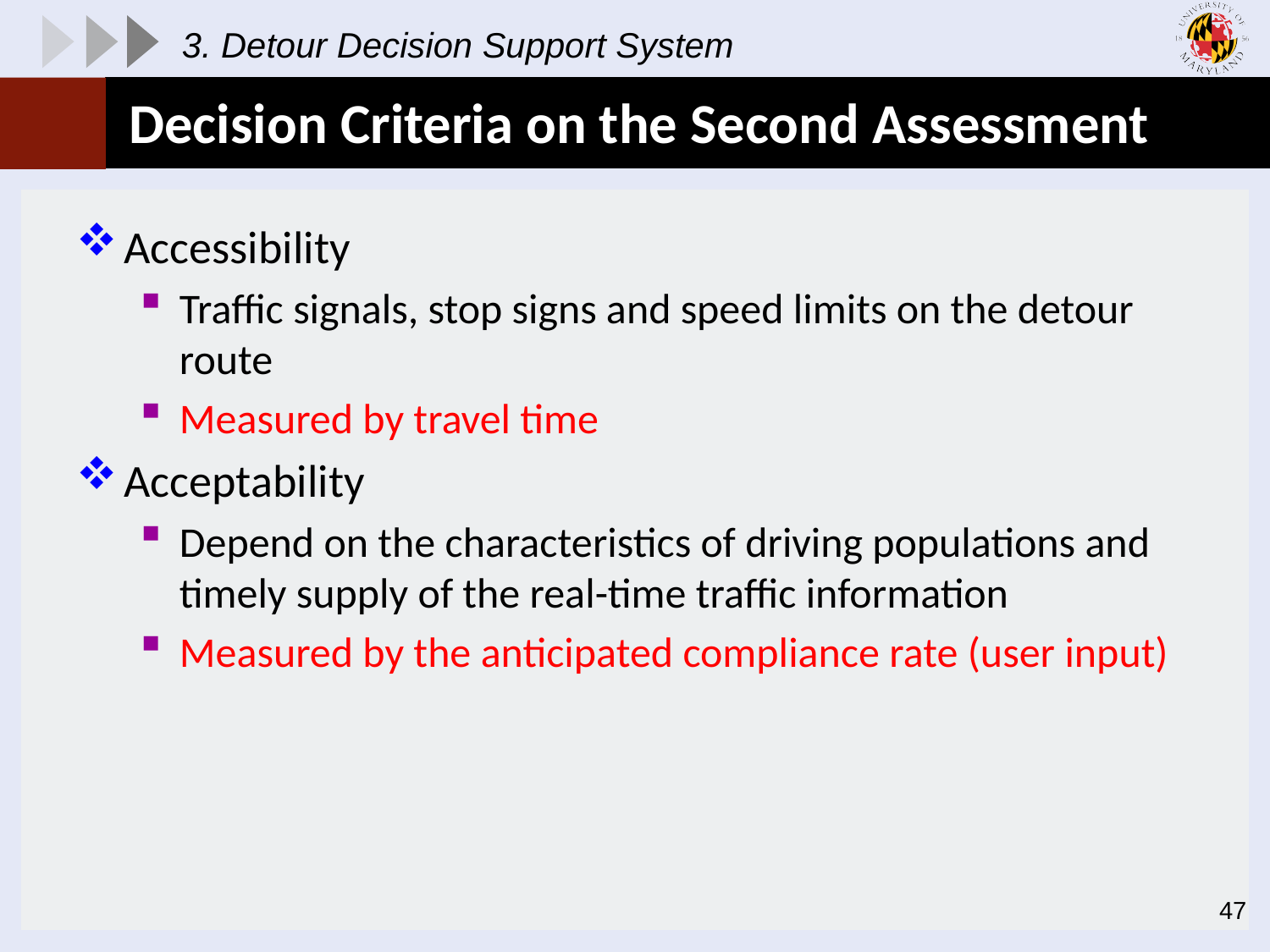

3. Detour Decision Support System
# Decision Criteria on the Second Assessment
Accessibility
Traffic signals, stop signs and speed limits on the detour route
Measured by travel time
Acceptability
Depend on the characteristics of driving populations and timely supply of the real-time traffic information
Measured by the anticipated compliance rate (user input)

47